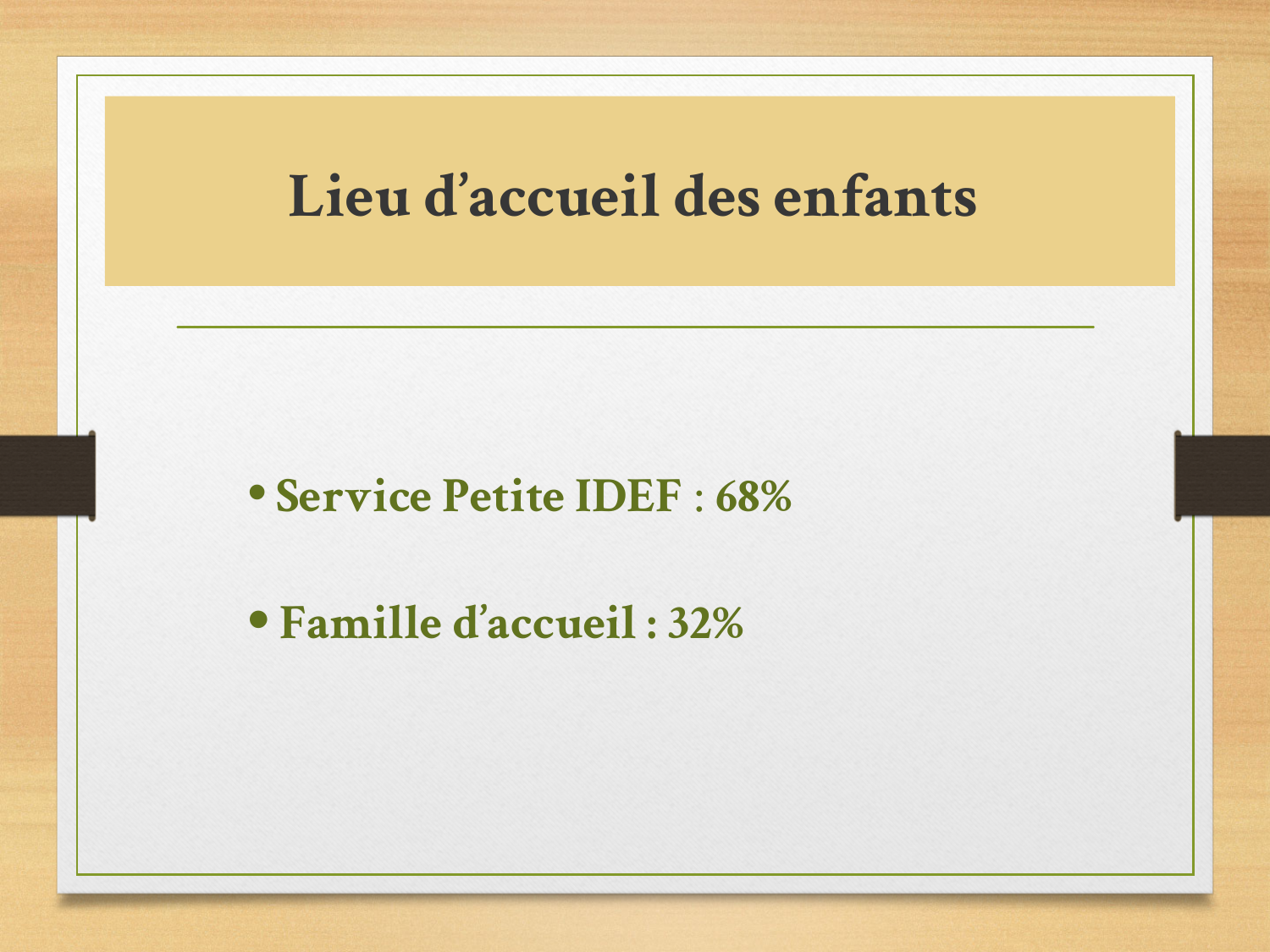

# Lieu d’accueil des enfants

 Service Petite IDEF : 68%

 Famille d’accueil : 32%